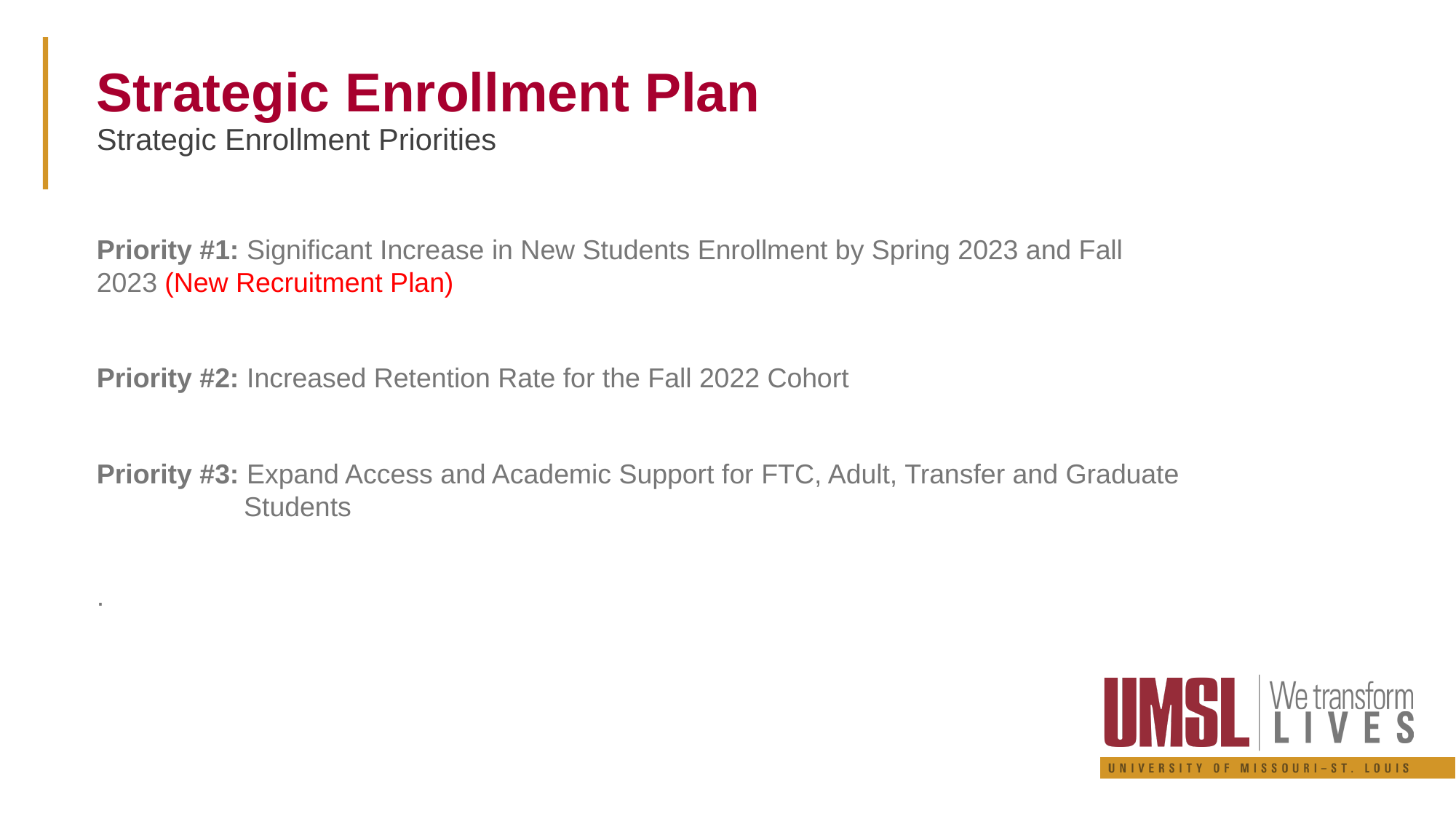

Strategic Enrollment Plan
Strategic Enrollment Priorities

Priority #1: Significant Increase in New Students Enrollment by Spring 2023 and Fall 2023 (New Recruitment Plan)

Priority #2: Increased Retention Rate for the Fall 2022 Cohort

Priority #3: Expand Access and Academic Support for FTC, Adult, Transfer and Graduate 	     Students

.